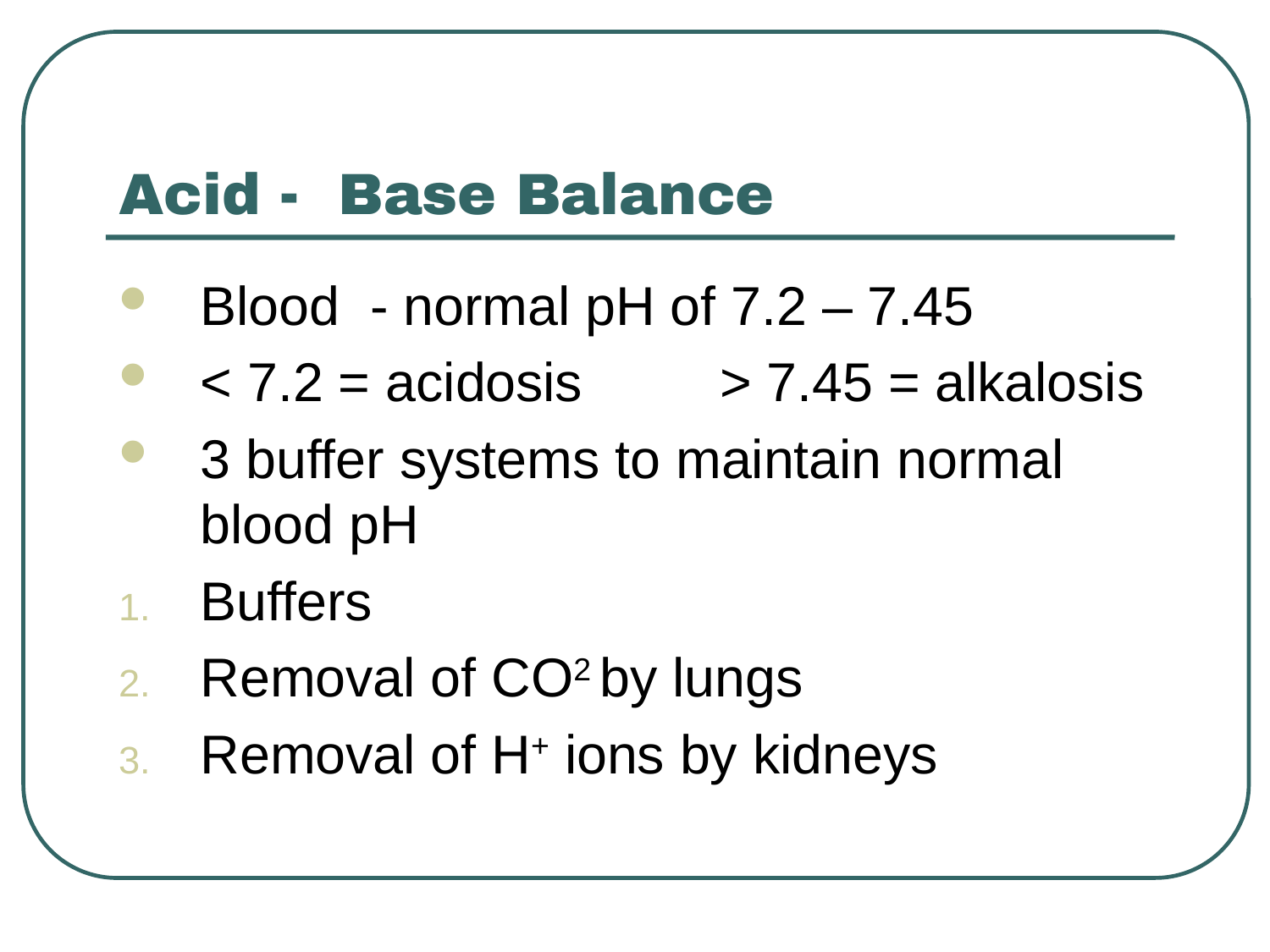

# Acid -  Base Balance
Blood  - normal pH of 7.2 – 7.45
< 7.2 = acidosis         > 7.45 = alkalosis
3 buffer systems to maintain normal blood pH
Buffers
Removal of CO2 by lungs
Removal of H+ ions by kidneys